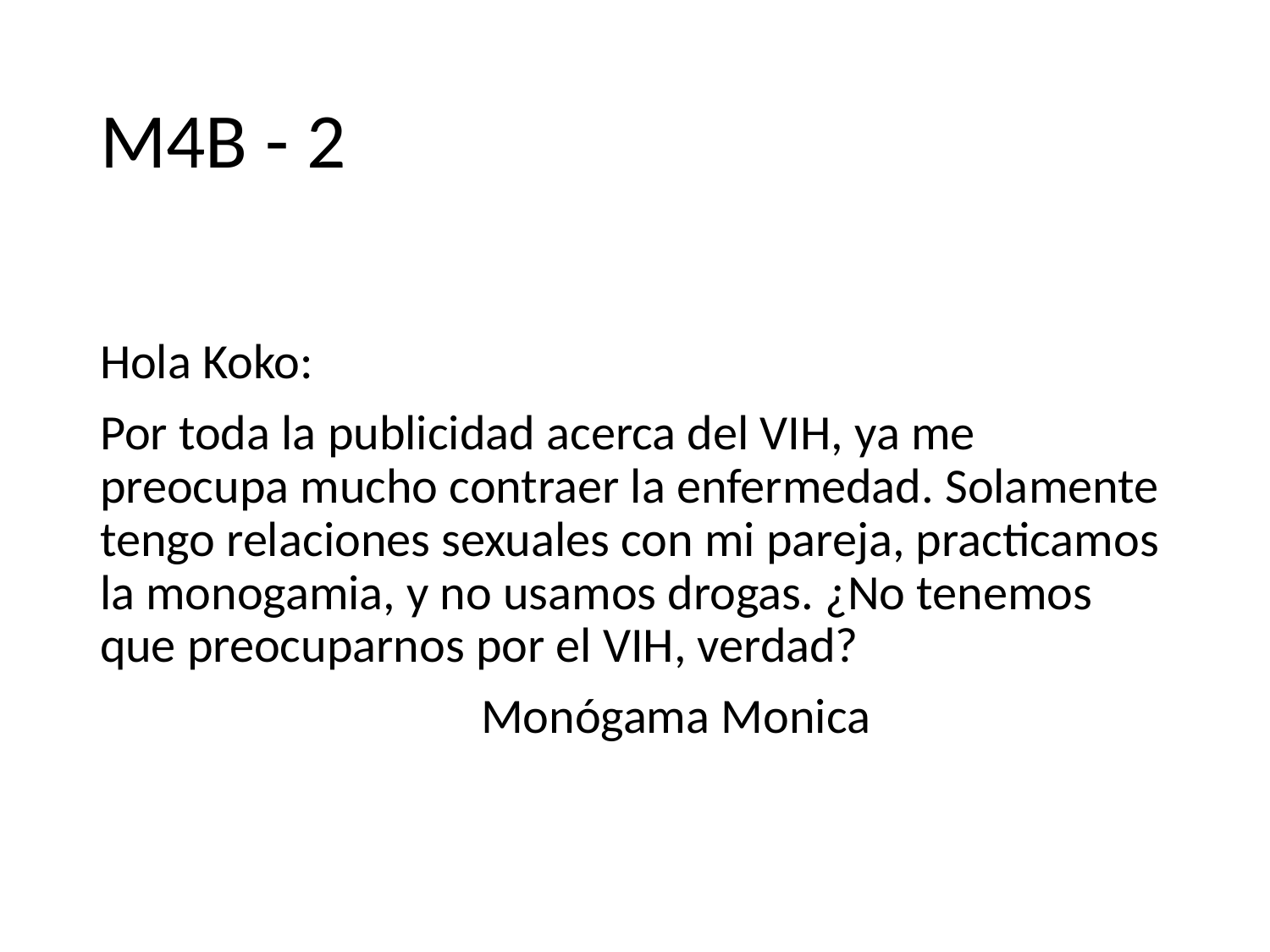

# M4B - 2

Hola Koko:
Por toda la publicidad acerca del VIH, ya me preocupa mucho contraer la enfermedad. Solamente tengo relaciones sexuales con mi pareja, practicamos la monogamia, y no usamos drogas. ¿No tenemos que preocuparnos por el VIH, verdad?
			Monógama Monica